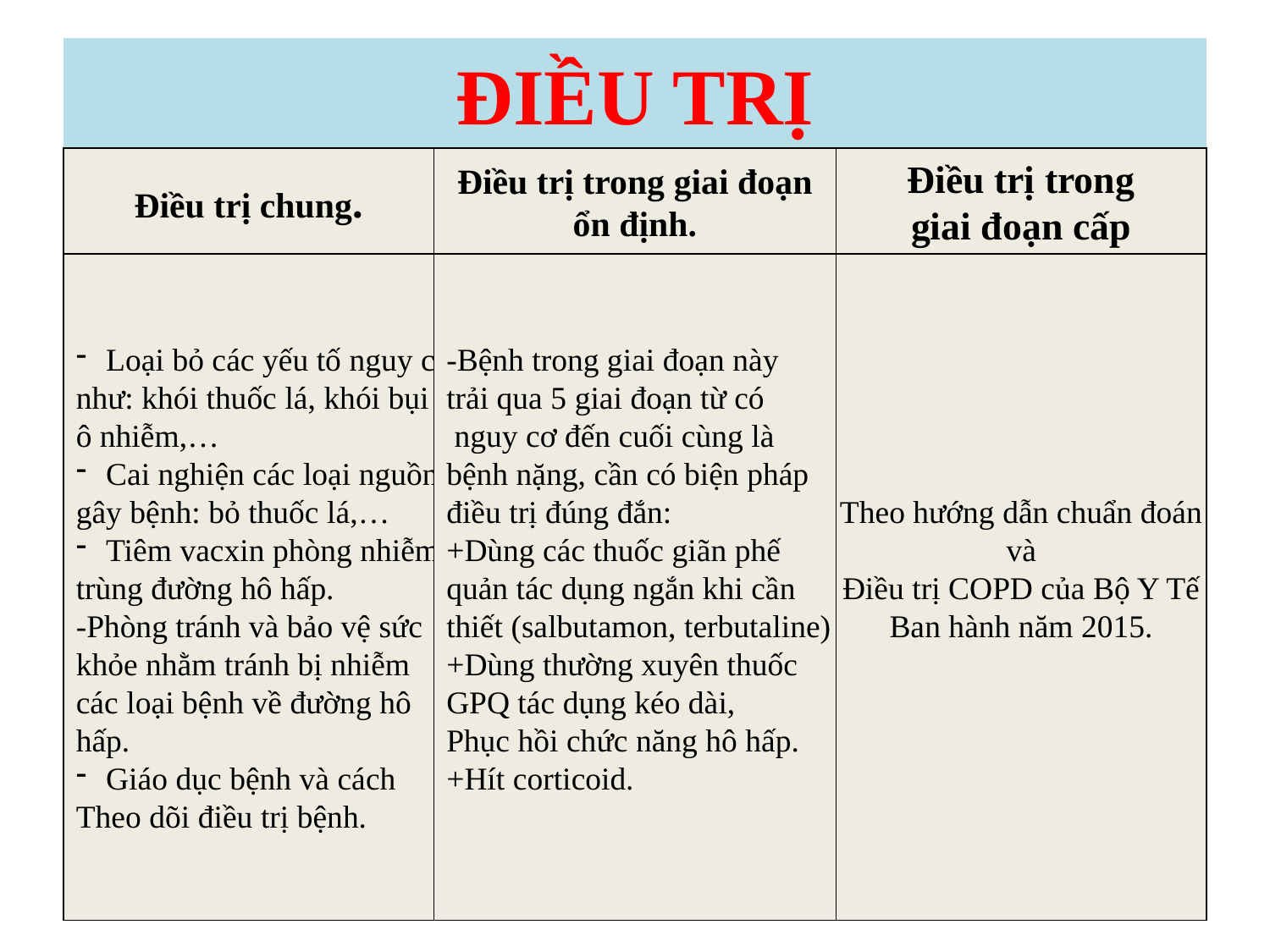

# ĐIỀU TRỊ
Điều trị chung.
Điều trị trong giai đoạn
ổn định.
 Điều trị trong
giai đoạn cấp
Loại bỏ các yếu tố nguy cơ
như: khói thuốc lá, khói bụi
ô nhiễm,…
Cai nghiện các loại nguồn
gây bệnh: bỏ thuốc lá,…
Tiêm vacxin phòng nhiễm
trùng đường hô hấp.
-Phòng tránh và bảo vệ sức
khỏe nhằm tránh bị nhiễm
các loại bệnh về đường hô
hấp.
Giáo dục bệnh và cách
Theo dõi điều trị bệnh.
-Bệnh trong giai đoạn này
trải qua 5 giai đoạn từ có
 nguy cơ đến cuối cùng là
bệnh nặng, cần có biện pháp
điều trị đúng đắn:
+Dùng các thuốc giãn phế
quản tác dụng ngắn khi cần
thiết (salbutamon, terbutaline)
+Dùng thường xuyên thuốc
GPQ tác dụng kéo dài,
Phục hồi chức năng hô hấp.
+Hít corticoid.

Theo hướng dẫn chuẩn đoán
và
Điều trị COPD của Bộ Y Tế
Ban hành năm 2015.